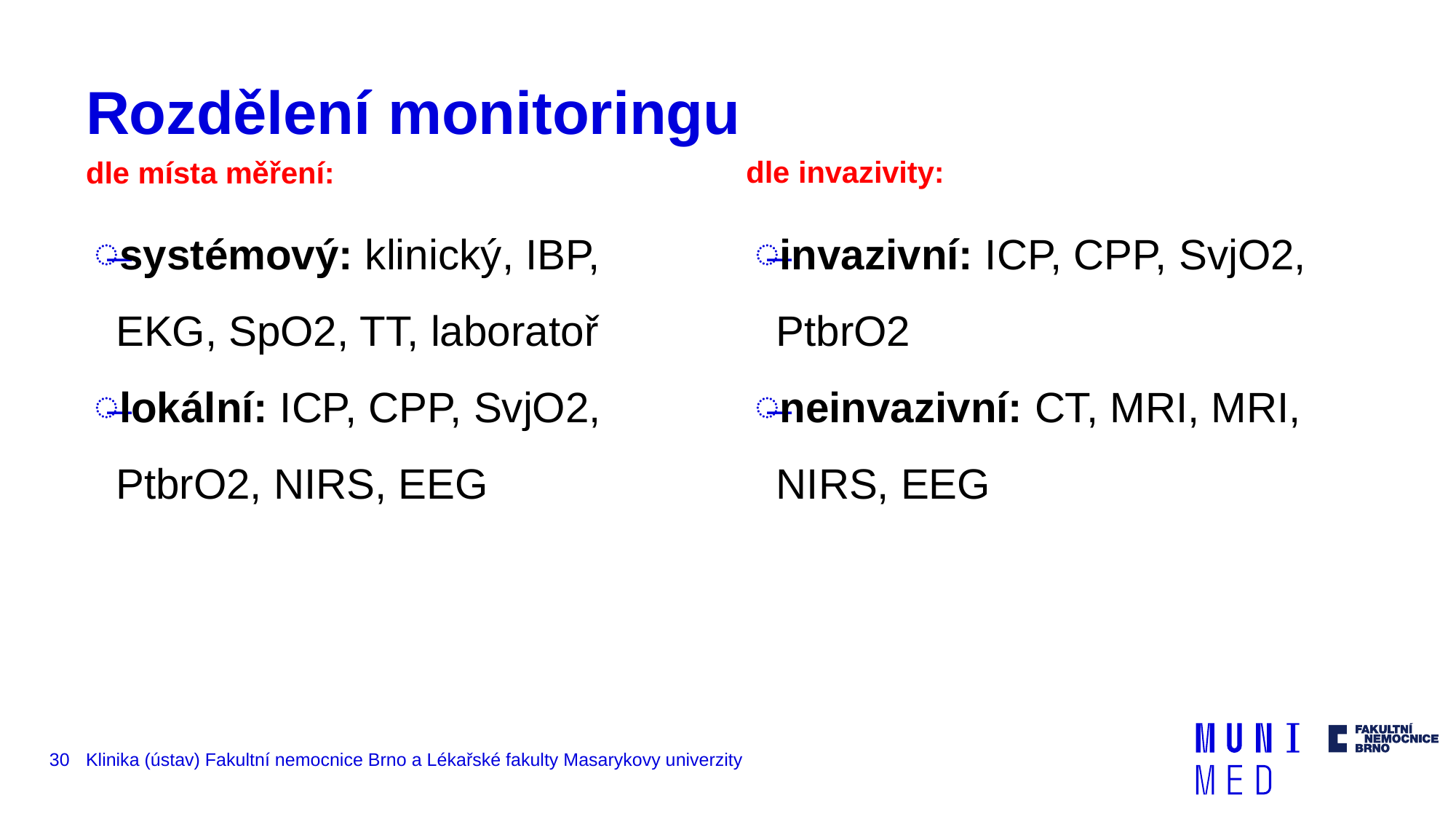

# Rozdělení monitoringu
dle invazivity:

dle místa měření:

invazivní: ICP, CPP, SvjO2, PtbrO2
neinvazivní: CT, MRI, MRI, NIRS, EEG
systémový: klinický, IBP, EKG, SpO2, TT, laboratoř
lokální: ICP, CPP, SvjO2, PtbrO2, NIRS, EEG
30
Klinika (ústav) Fakultní nemocnice Brno a Lékařské fakulty Masarykovy univerzity